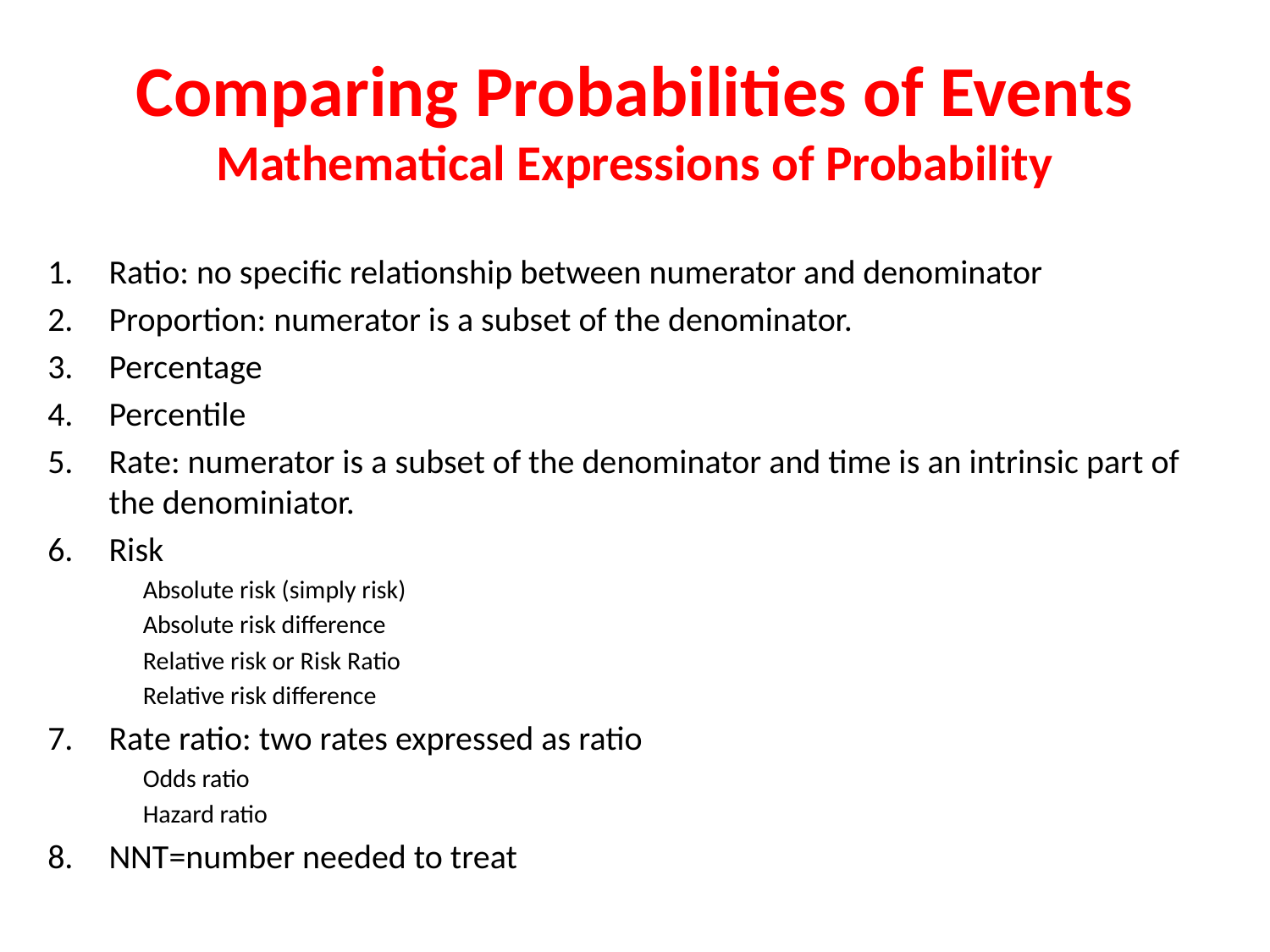

# Comparing Probabilities of Events Mathematical Expressions of Probability

Ratio: no specific relationship between numerator and denominator
Proportion: numerator is a subset of the denominator.
Percentage
Percentile
Rate: numerator is a subset of the denominator and time is an intrinsic part of the denominiator.
Risk
Absolute risk (simply risk)
Absolute risk difference
Relative risk or Risk Ratio
Relative risk difference
Rate ratio: two rates expressed as ratio
Odds ratio
Hazard ratio
NNT=number needed to treat